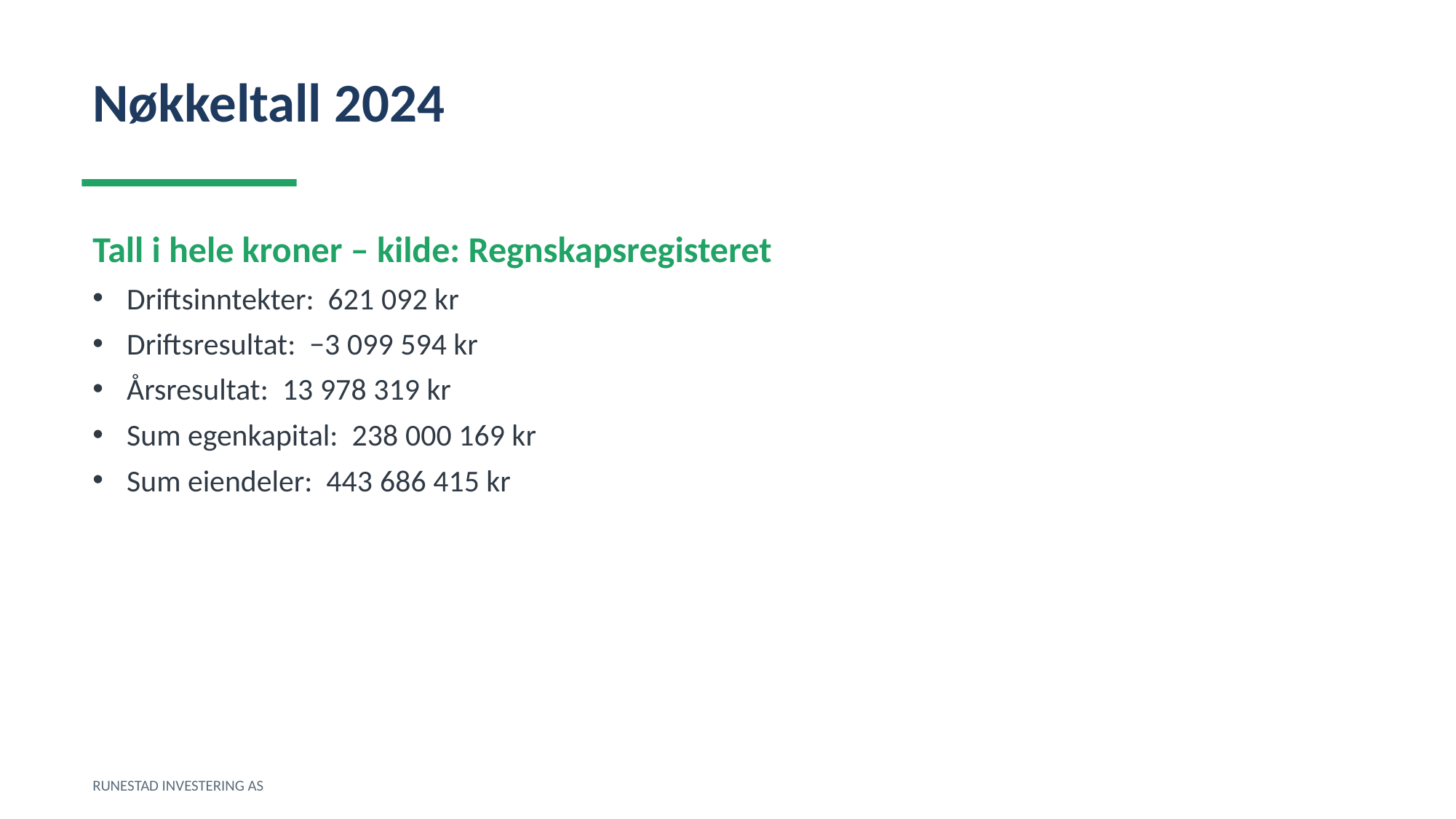

Nøkkeltall 2024

Tall i hele kroner – kilde: Regnskapsregisteret
Driftsinntekter:  621 092 kr
Driftsresultat:  −3 099 594 kr
Årsresultat:  13 978 319 kr
Sum egenkapital:  238 000 169 kr
Sum eiendeler:  443 686 415 kr
RUNESTAD INVESTERING AS